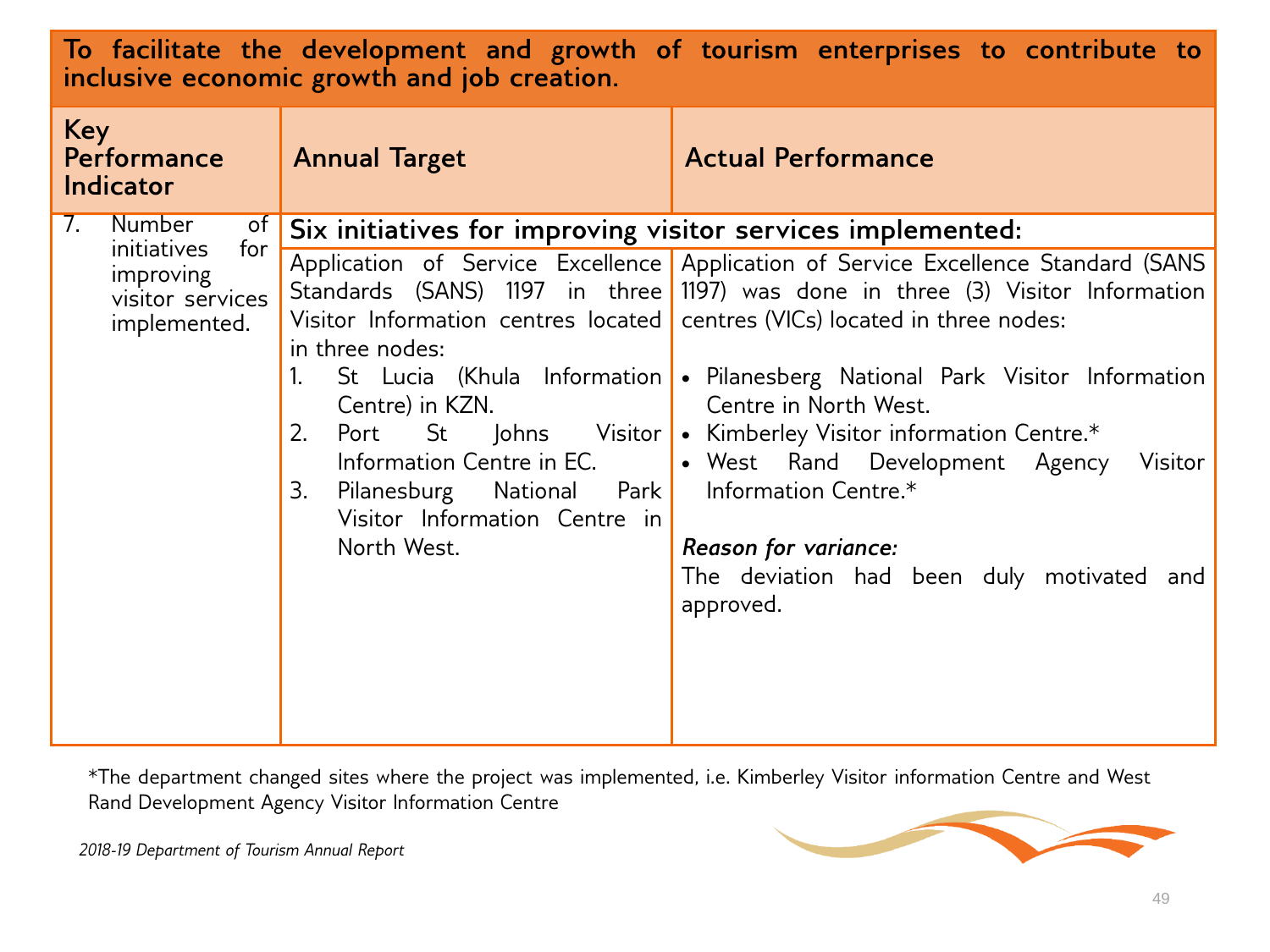

| To facilitate the development and growth of tourism enterprises to contribute to inclusive economic growth and job creation. |  |  |
| --- | --- | --- |
| Key Performance Indicator | Annual Target | Actual Performance |
| Number of initiatives for improving visitor services implemented. | Six initiatives for improving visitor services implemented: |  |
|  | Application of Service Excellence Standards (SANS) 1197 in three Visitor Information centres located in three nodes: St Lucia (Khula Information Centre) in KZN. Port St Johns Visitor Information Centre in EC. Pilanesburg National Park Visitor Information Centre in North West. | Application of Service Excellence Standard (SANS 1197) was done in three (3) Visitor Information centres (VICs) located in three nodes: Pilanesberg National Park Visitor Information Centre in North West. Kimberley Visitor information Centre.\* West Rand Development Agency Visitor Information Centre.\* Reason for variance: The deviation had been duly motivated and approved. |
*The department changed sites where the project was implemented, i.e. Kimberley Visitor information Centre and West Rand Development Agency Visitor Information Centre
2018-19 Department of Tourism Annual Report
49